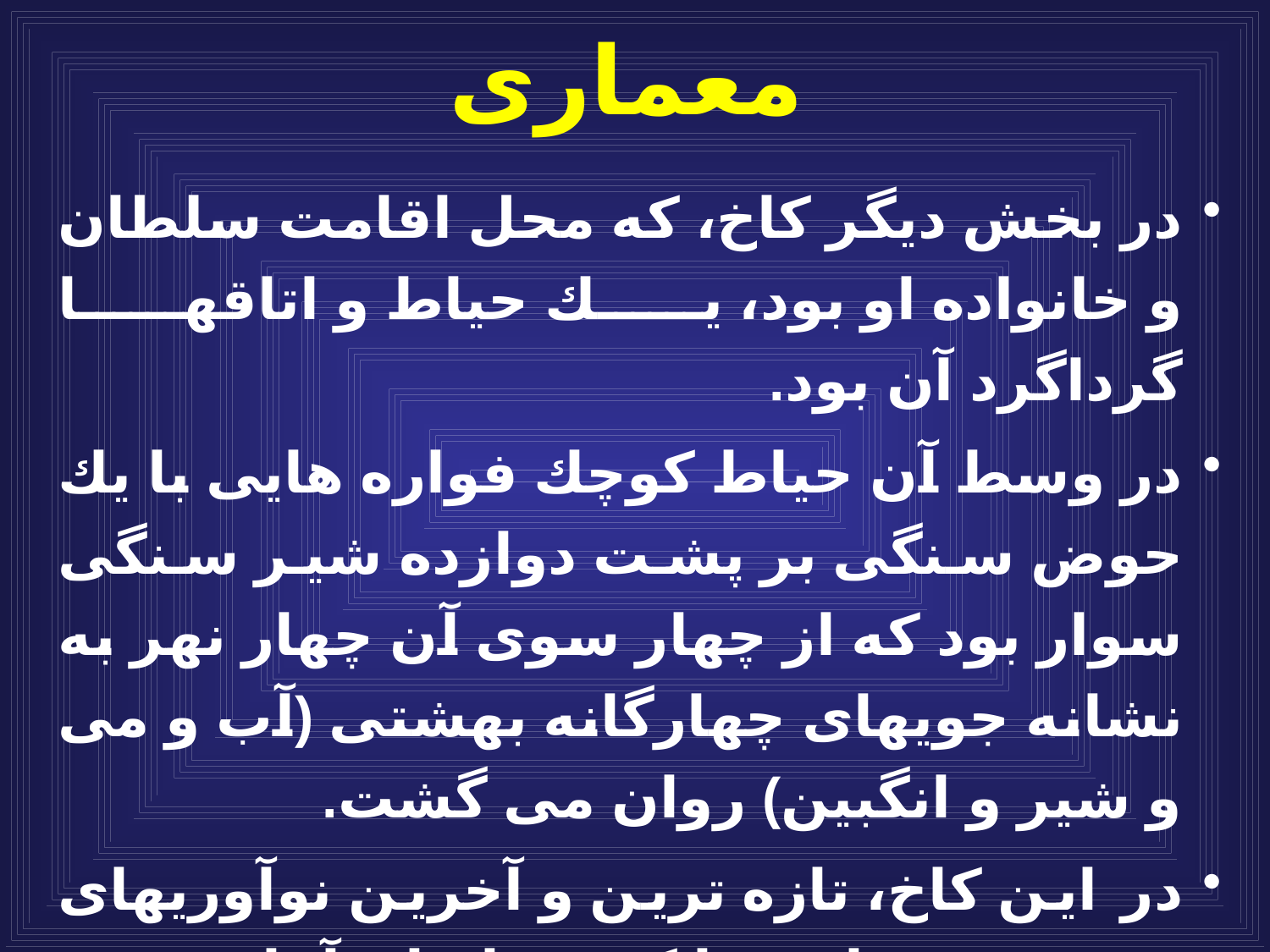

# معماری
در بخش ديگر كاخ، كه محل اقامت سلطان و خانواده او بود، يك حياط و اتاقها گرداگرد آن بود.
در وسط آن حياط كوچك فواره هايى با يك حوض سنگى بر پشت دوازده شير سنگى سوار بود كه از چهار سوى آن چهار نهر به نشانه جویهاى چهارگانه بهشتى (آب و مى و شير و انگبين) روان مى گشت.
در اين كاخ، تازه ترين و آخرين نوآوريهاى مقرنس سازى را كه در ايران آغاز شد و از آنجا به آسياى صغير و مصر رفت، مى توان ديد.